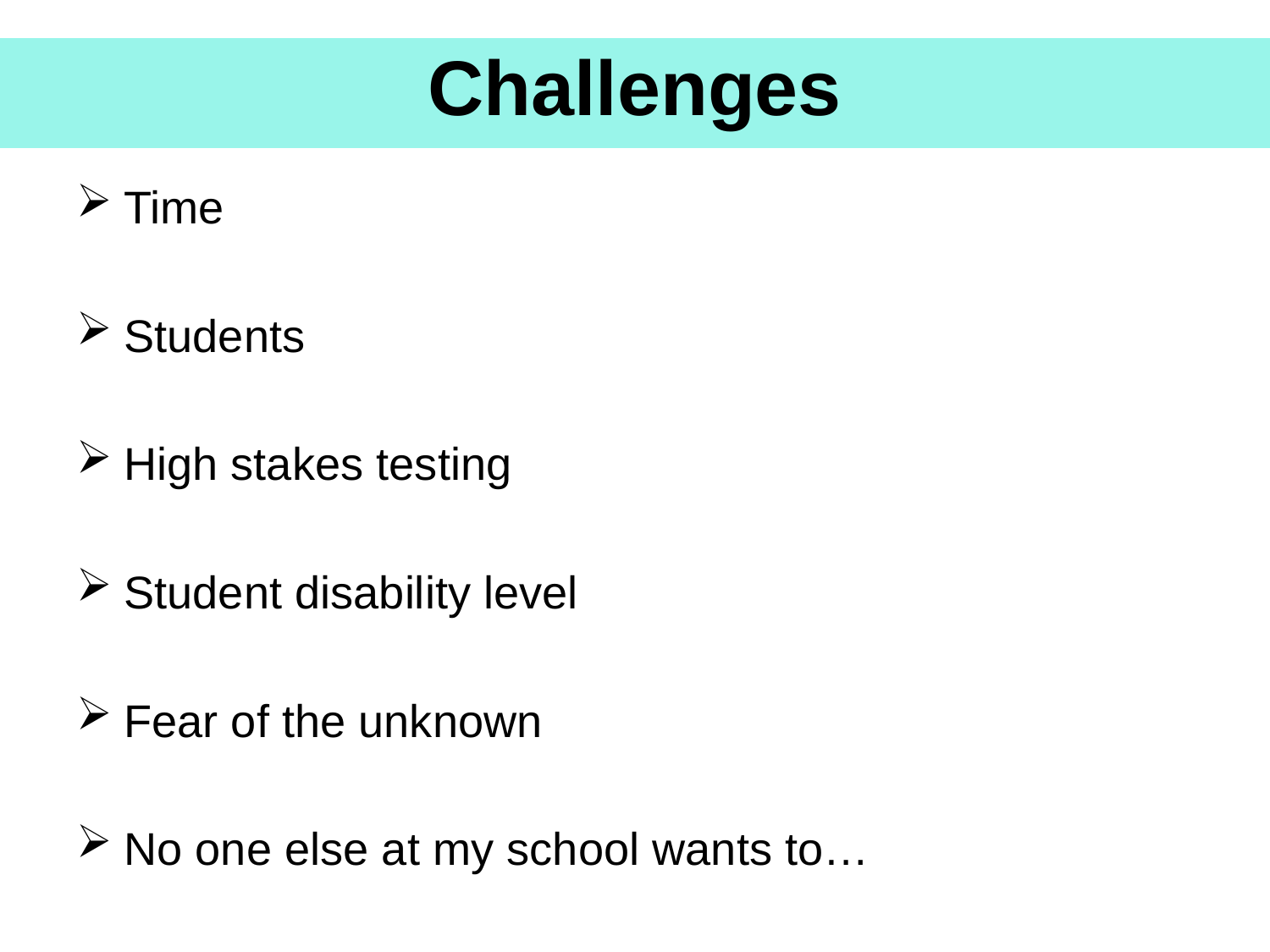

# Challenges

Time

Students

High stakes testing

Student disability level

Fear of the unknown

No one else at my school wants to…